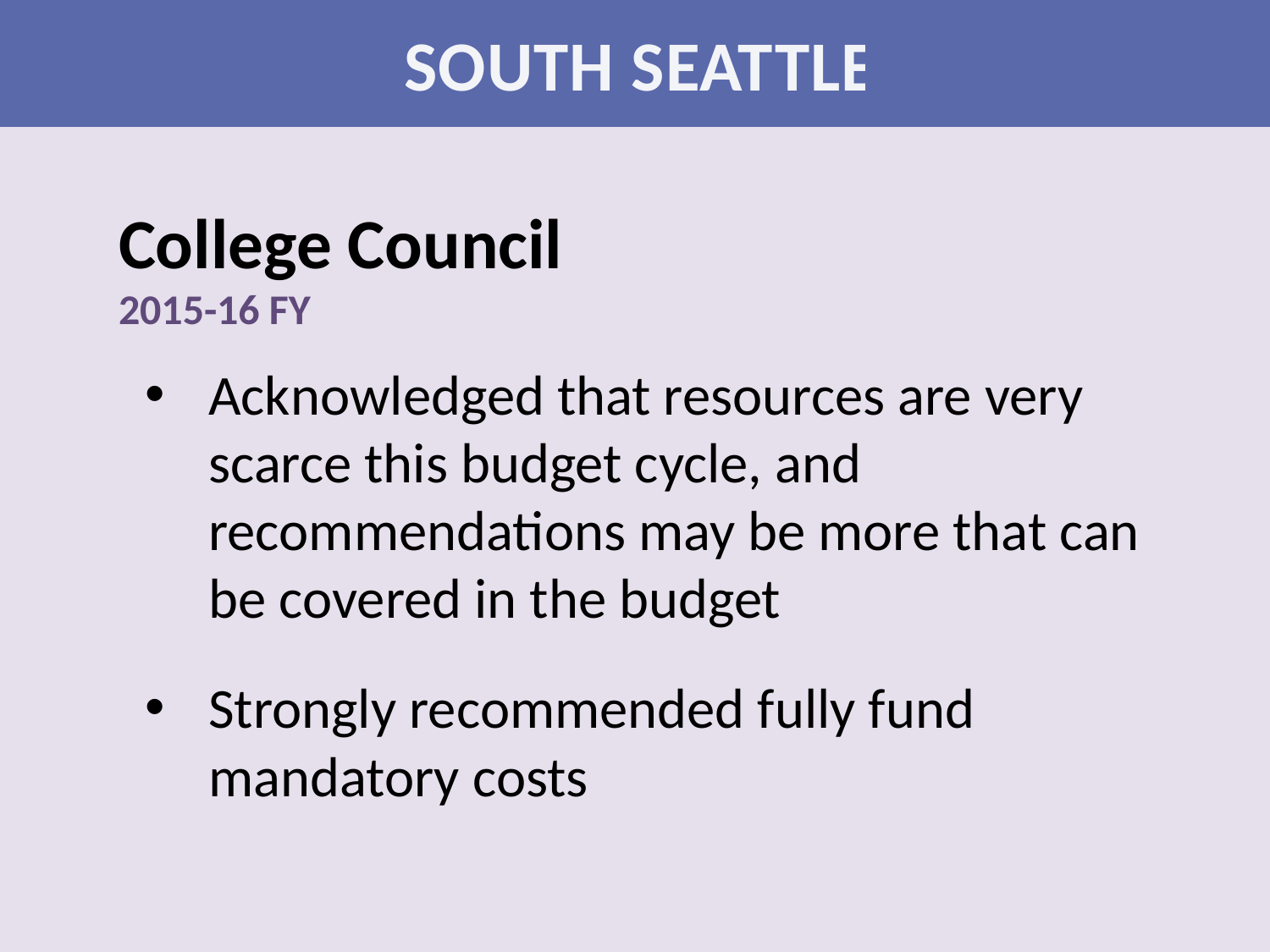

SOUTH SEATTLE

College Council
2015-16 FY
Acknowledged that resources are very scarce this budget cycle, and recommendations may be more that can be covered in the budget

Strongly recommended fully fund mandatory costs